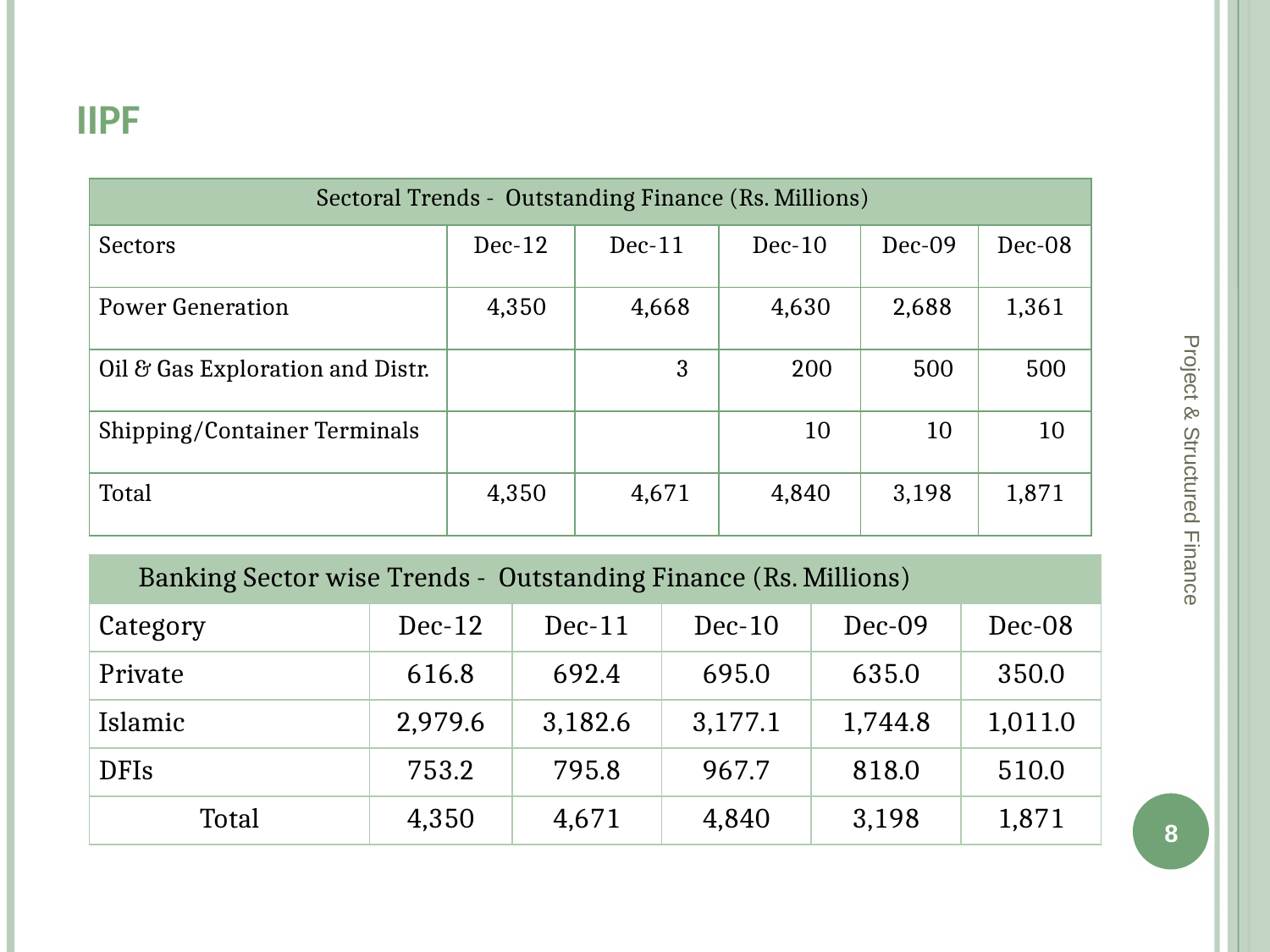

# iipf
| Sectoral Trends - Outstanding Finance (Rs. Millions) |  |  |  |  |  |
| --- | --- | --- | --- | --- | --- |
| Sectors | Dec-12 | Dec-11 | Dec-10 | Dec-09 | Dec-08 |
| Power Generation | 4,350 | 4,668 | 4,630 | 2,688 | 1,361 |
| Oil & Gas Exploration and Distr. |  | 3 | 200 | 500 | 500 |
| Shipping/Container Terminals |  |  | 10 | 10 | 10 |
| Total | 4,350 | 4,671 | 4,840 | 3,198 | 1,871 |
Project & Structured Finance
| Banking Sector wise Trends - Outstanding Finance (Rs. Millions) |  |  |  |  |  |
| --- | --- | --- | --- | --- | --- |
| Category | Dec-12 | Dec-11 | Dec-10 | Dec-09 | Dec-08 |
| Private | 616.8 | 692.4 | 695.0 | 635.0 | 350.0 |
| Islamic | 2,979.6 | 3,182.6 | 3,177.1 | 1,744.8 | 1,011.0 |
| DFIs | 753.2 | 795.8 | 967.7 | 818.0 | 510.0 |
| Total | 4,350 | 4,671 | 4,840 | 3,198 | 1,871 |
8